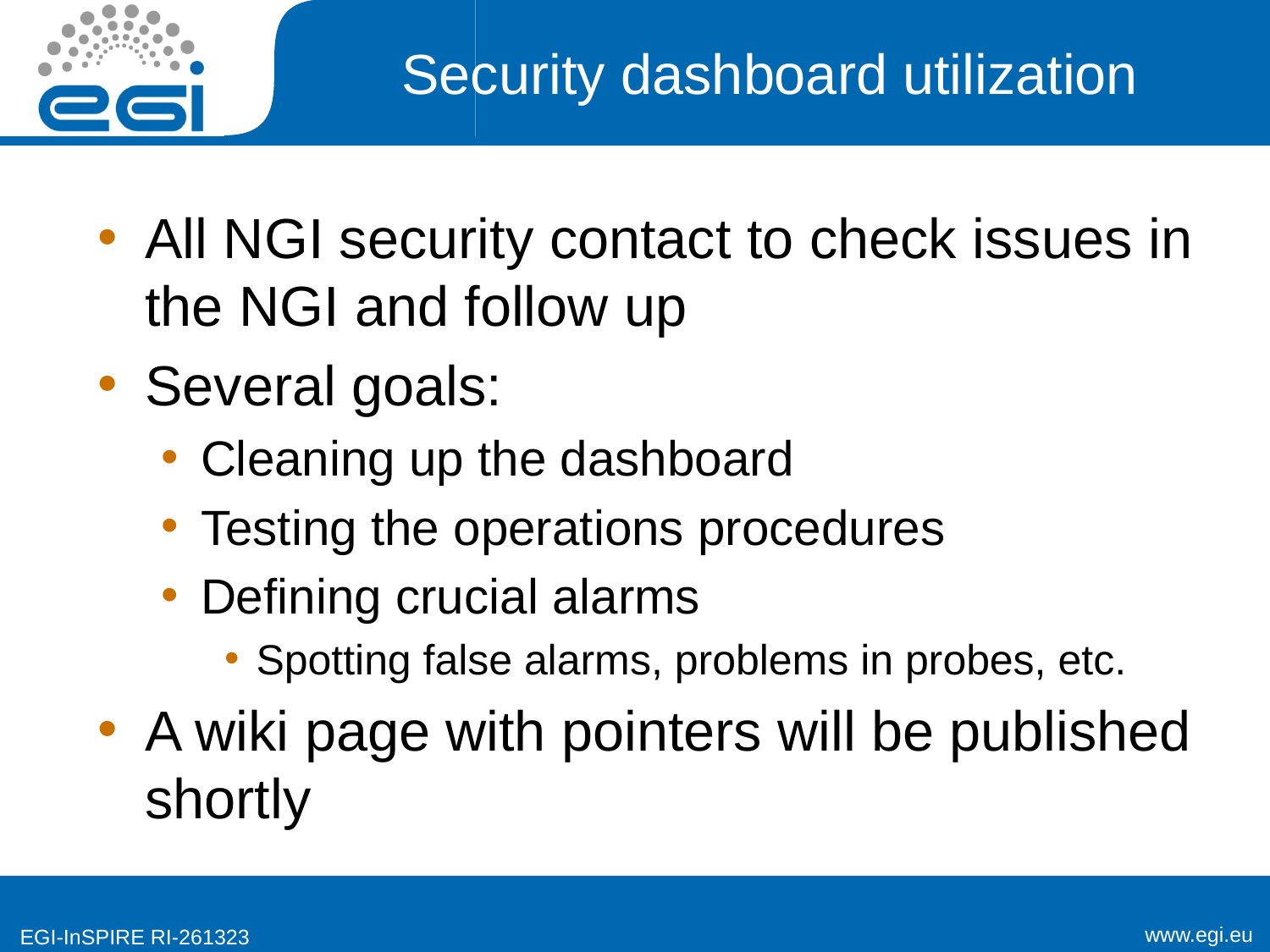

# Security dashboard utilization
All NGI security contact to check issues in the NGI and follow up
Several goals:
Cleaning up the dashboard
Testing the operations procedures
Defining crucial alarms
Spotting false alarms, problems in probes, etc.
A wiki page with pointers will be published shortly